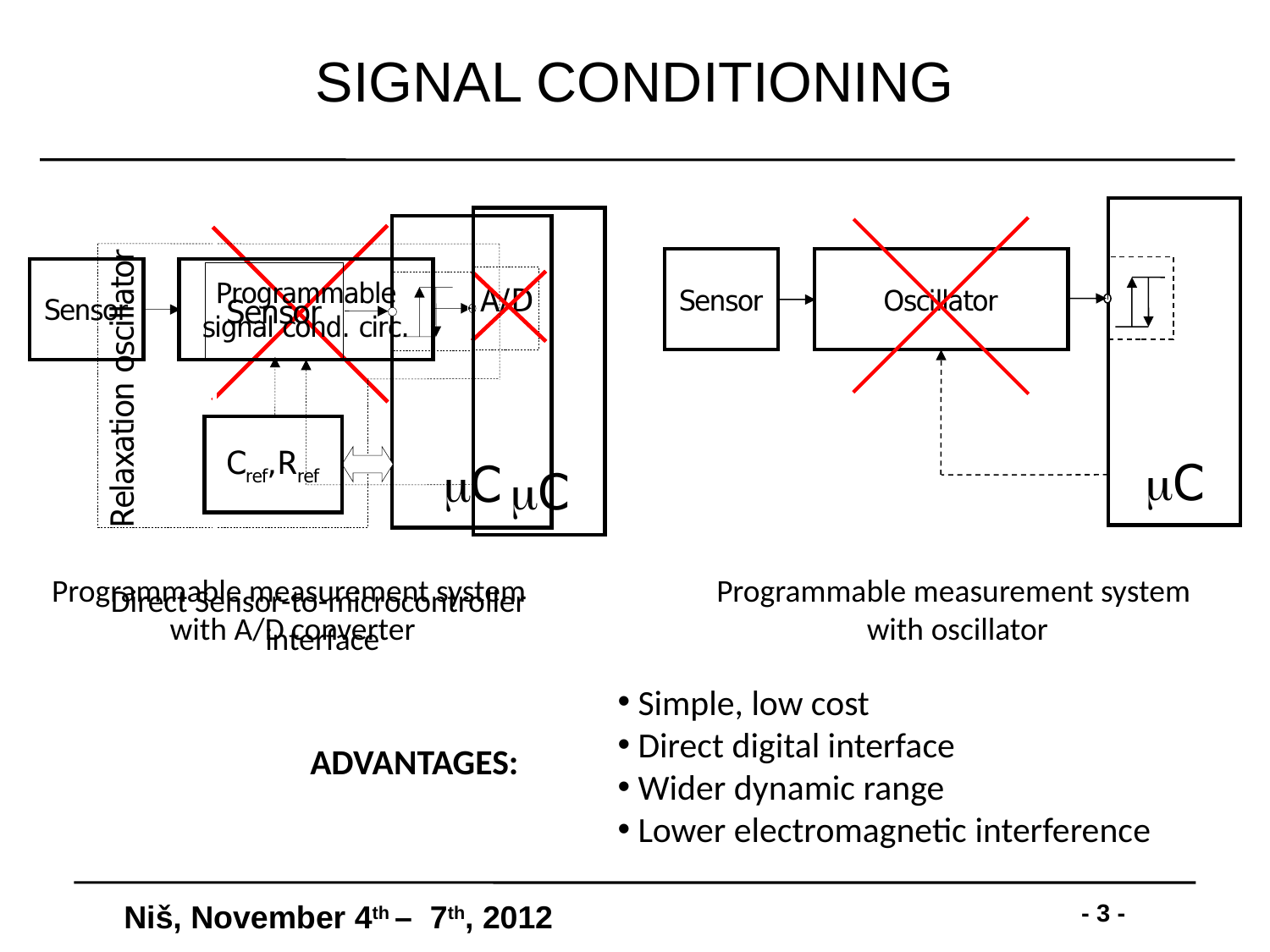

# SIGNAL CONDITIONING
μC
μC
μC
Relaxation oscillator
Sensor

Cref,Rref

Direct Sensor-to-microcontroller
interface
Sensor
Oscillator

Sensor
Programmable signal cond. circ.

A/D

Programmable measurement system
with A/D converter
Programmable measurement system
with oscillator
 Simple, low cost
 Direct digital interface
 Wider dynamic range
 Lower electromagnetic interference
ADVANTAGES: